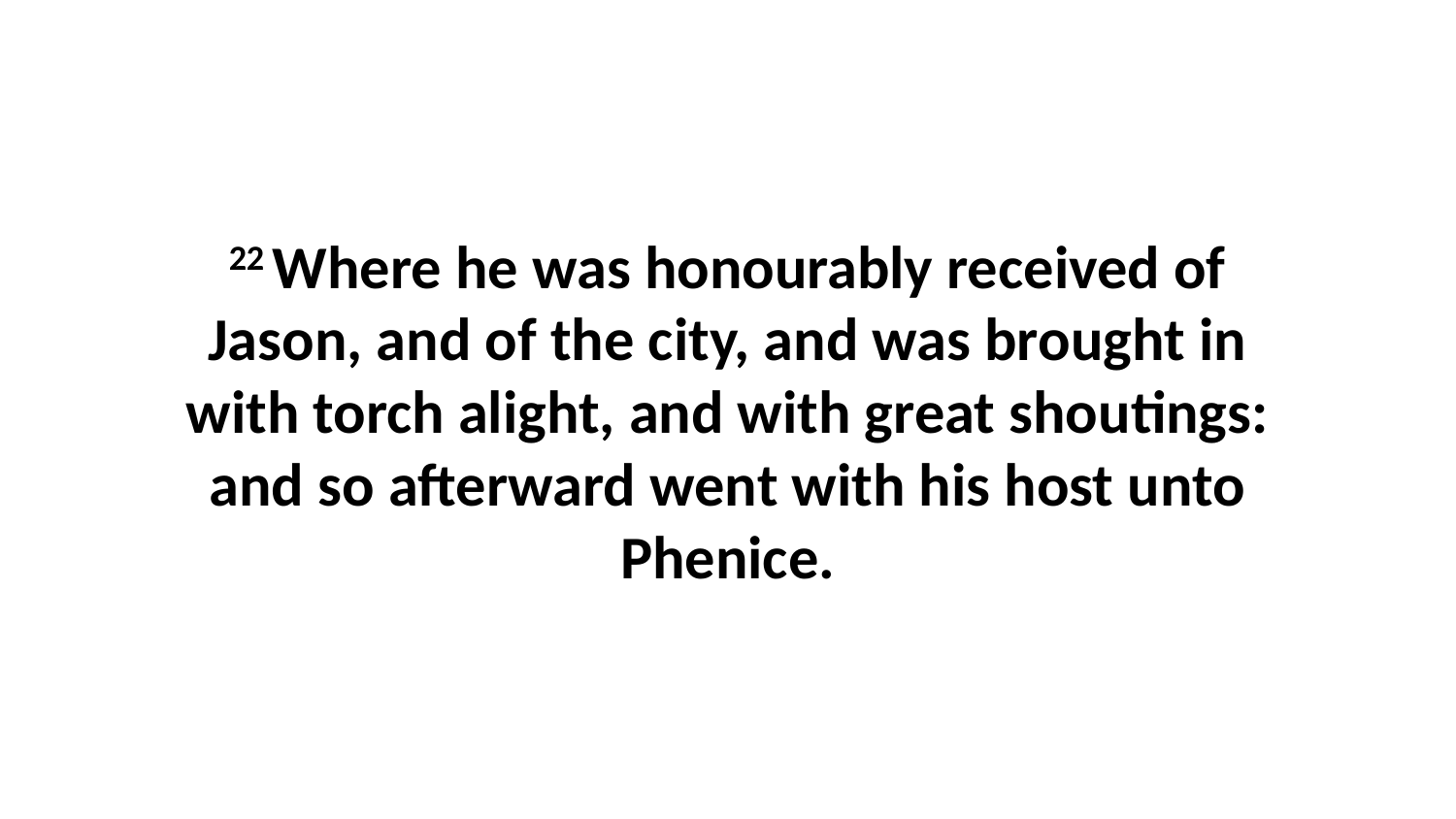

22 Where he was honourably received of Jason, and of the city, and was brought in with torch alight, and with great shoutings: and so afterward went with his host unto Phenice.